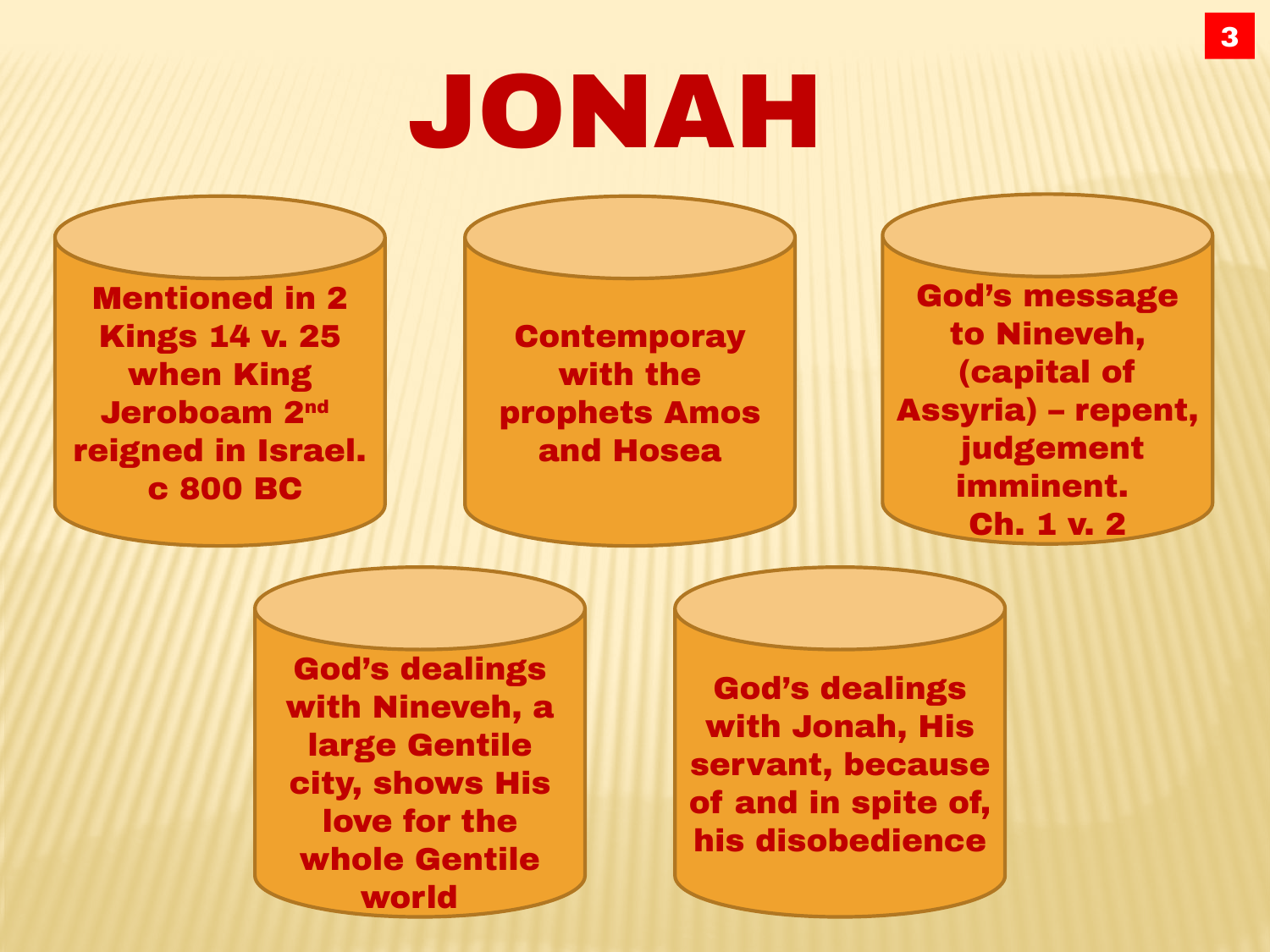

3
JONAH

God’s message to Nineveh, (capital of Assyria) – repent,  judgement imminent.
Ch. 1 v. 2
Mentioned in 2 Kings 14 v. 25 when King Jeroboam 2nd  reigned in Israel.
 c 800 BC
Contemporay with the prophets Amos and Hosea

God’s dealings with Nineveh, a large Gentile city, shows His love for the whole Gentile world
God’s dealings with Jonah, His servant, because of and in spite of, his disobedience